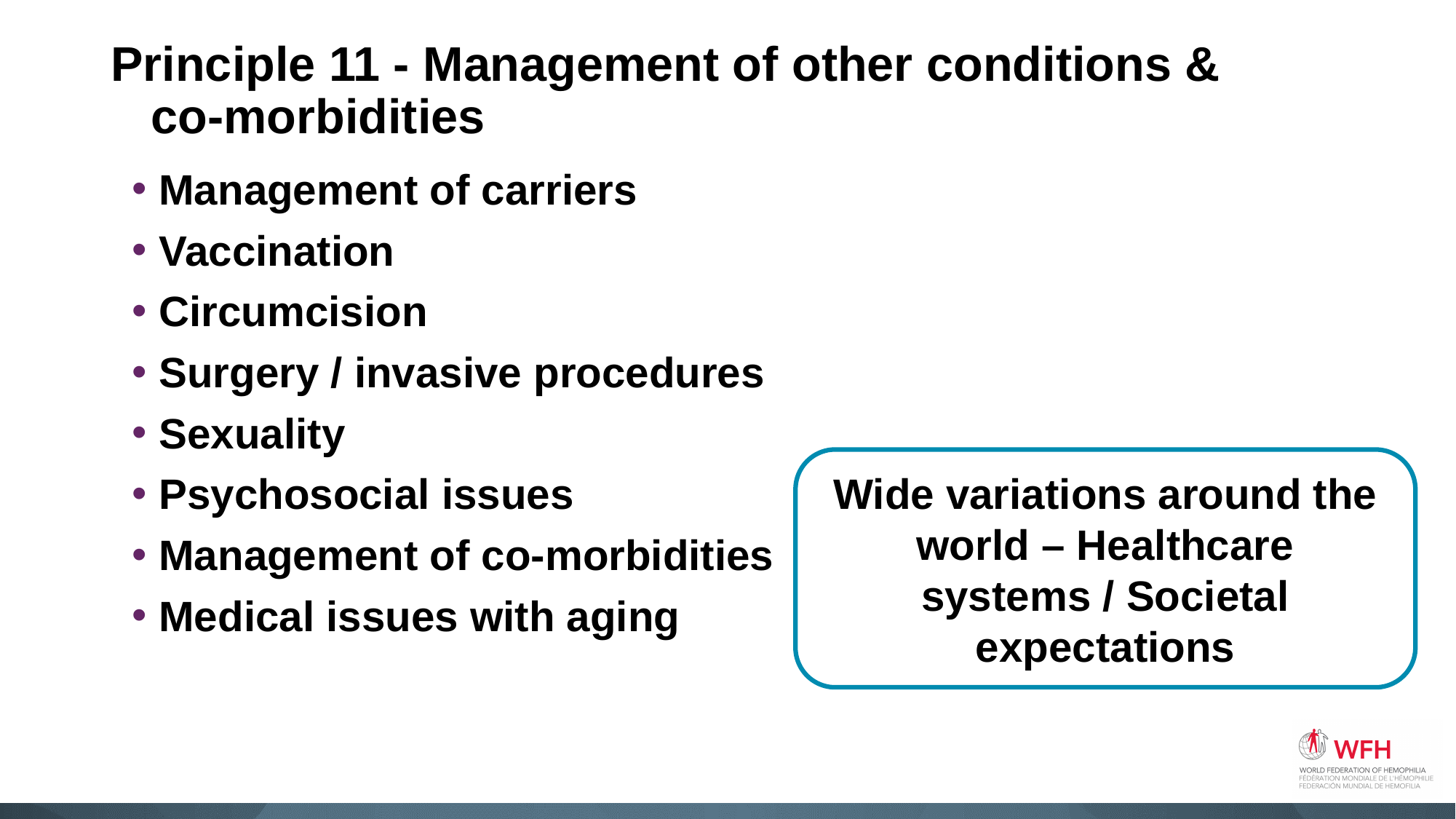

# Principle 11 - Management of other conditions &             co-morbidities
Management of carriers
Vaccination
Circumcision
Surgery / invasive procedures
Sexuality
Psychosocial issues
Management of co-morbidities
Medical issues with aging

Wide variations around the world – Healthcare systems / Societal expectations